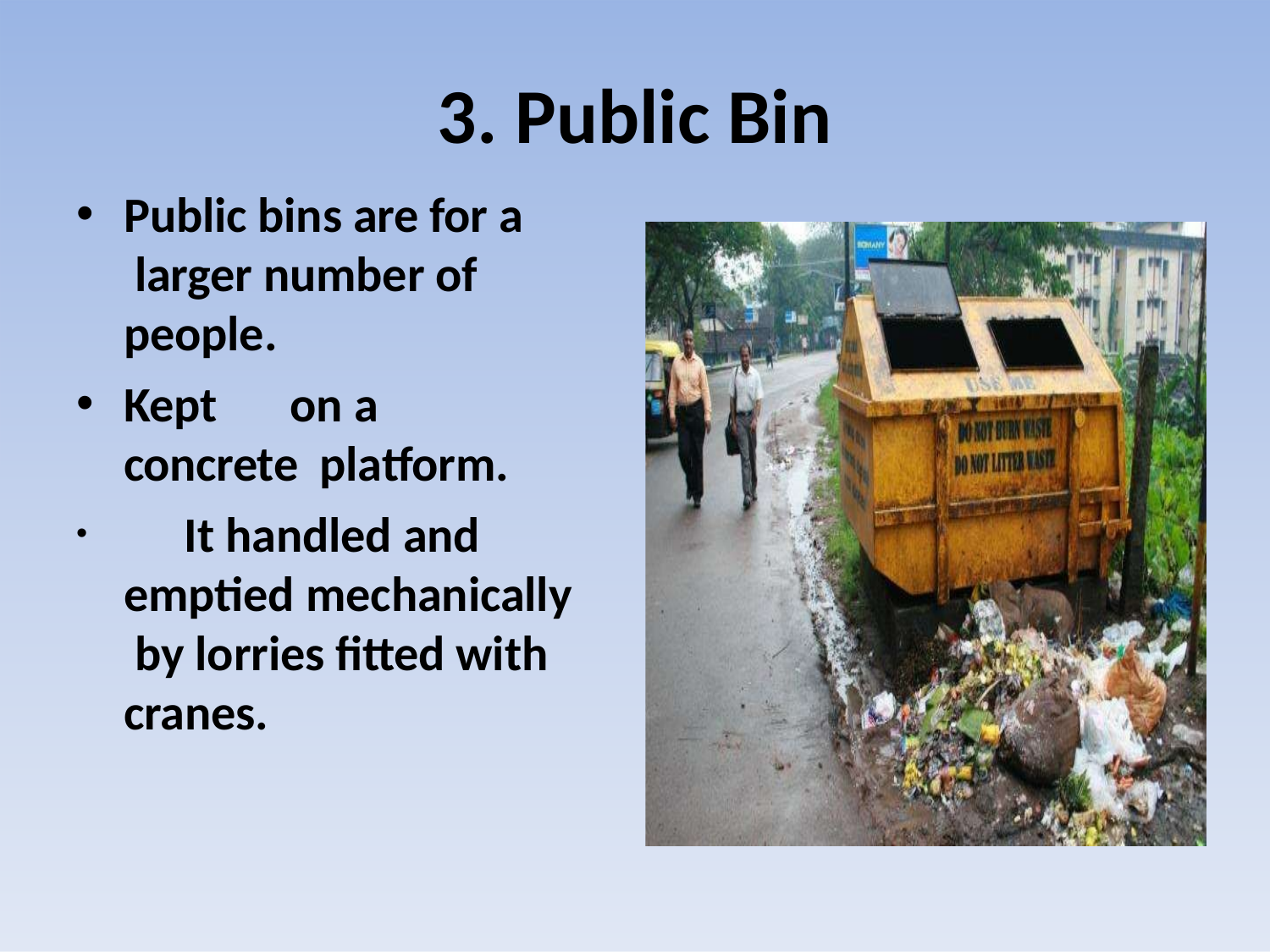

# 3. Public Bin
Public bins are for a  larger number of  people.
Kept	on a concrete  platform.
	It handled and  emptied mechanically  by lorries fitted with  cranes.